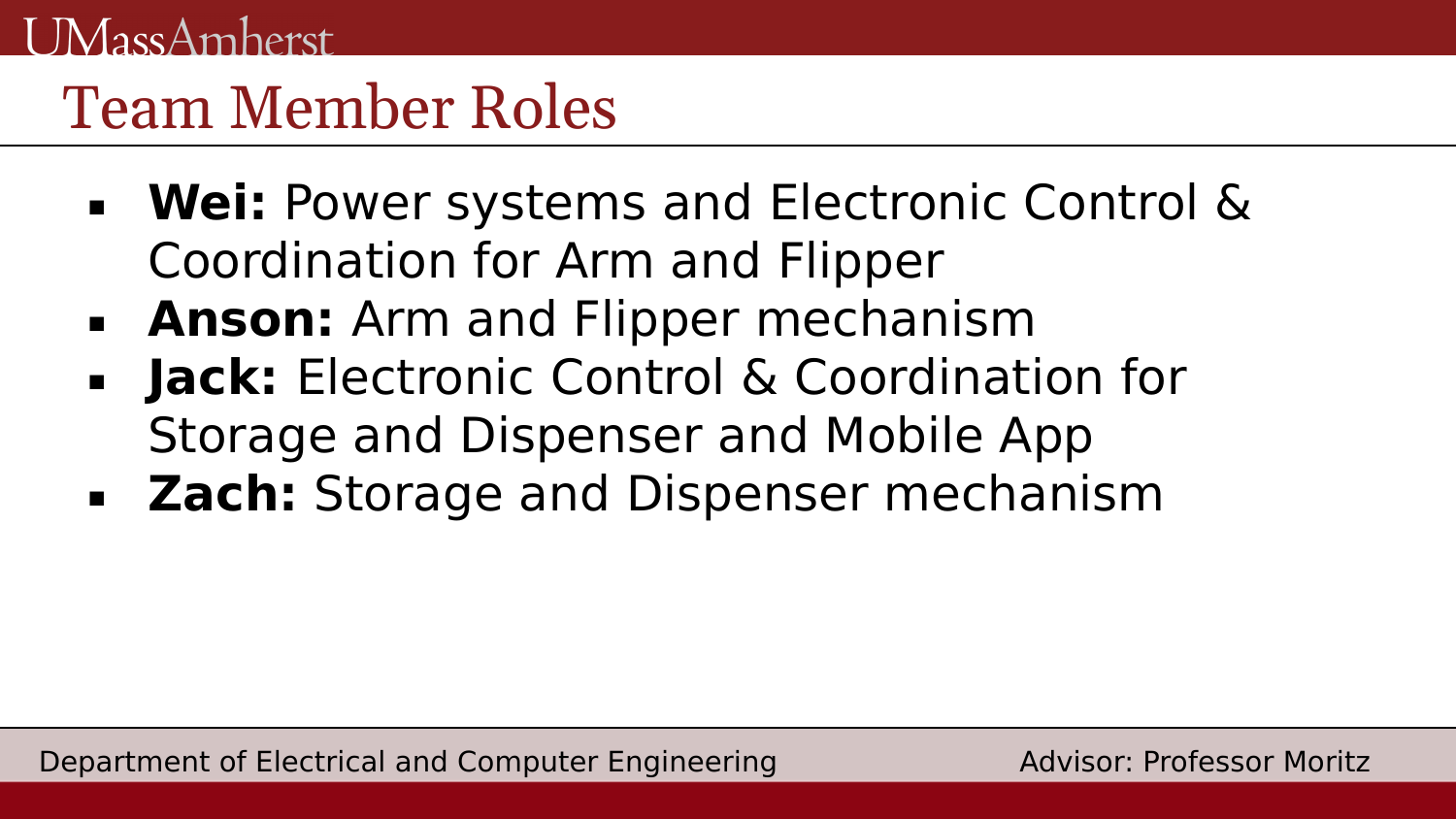

# Team Member Roles
Wei: Power systems and Electronic Control & Coordination for Arm and Flipper
Anson: Arm and Flipper mechanism
Jack: Electronic Control & Coordination for Storage and Dispenser and Mobile App
Zach: Storage and Dispenser mechanism